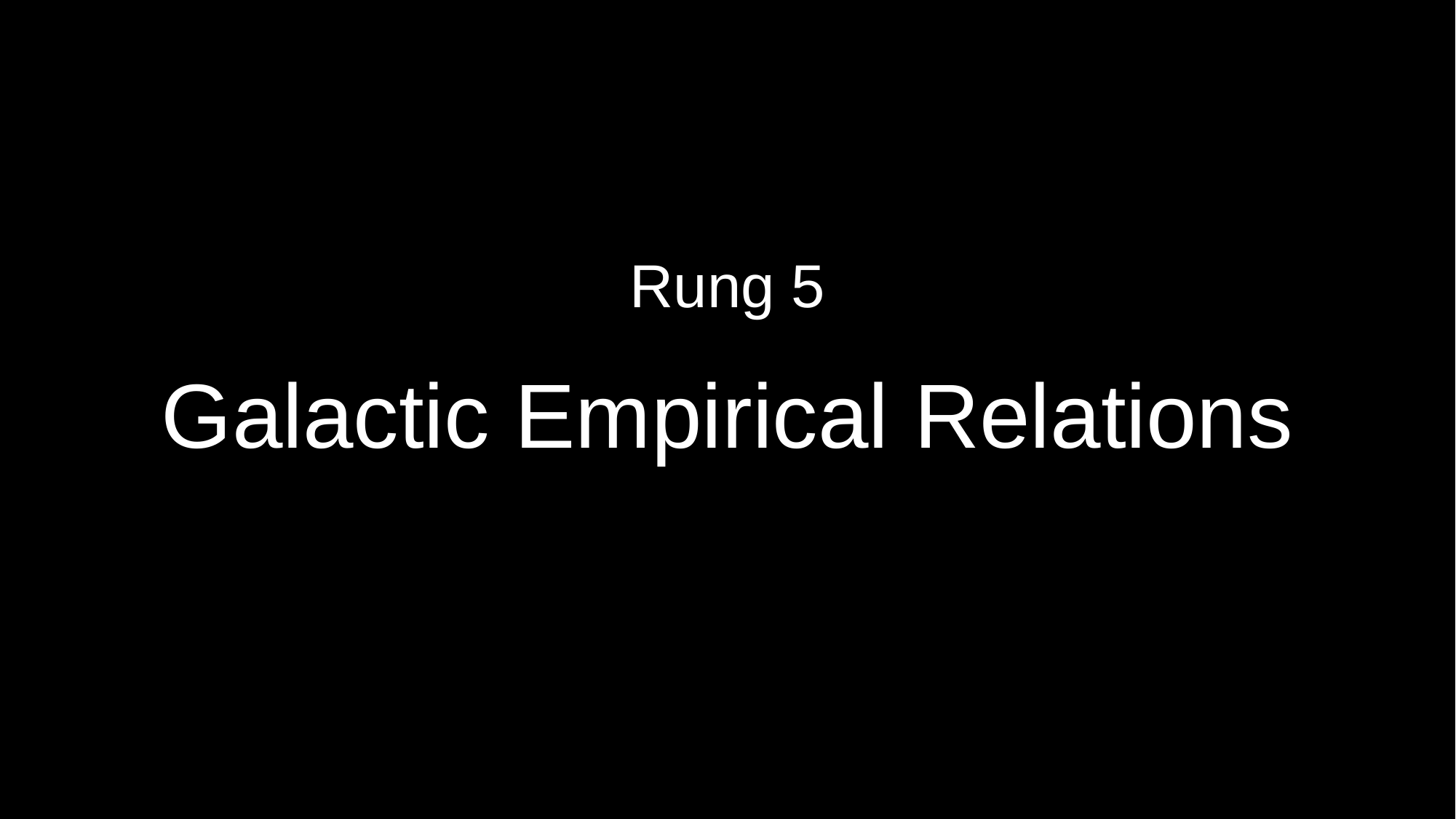

Rung 5
Galactic Empirical Relations
The Return of Kush
16th February 2024